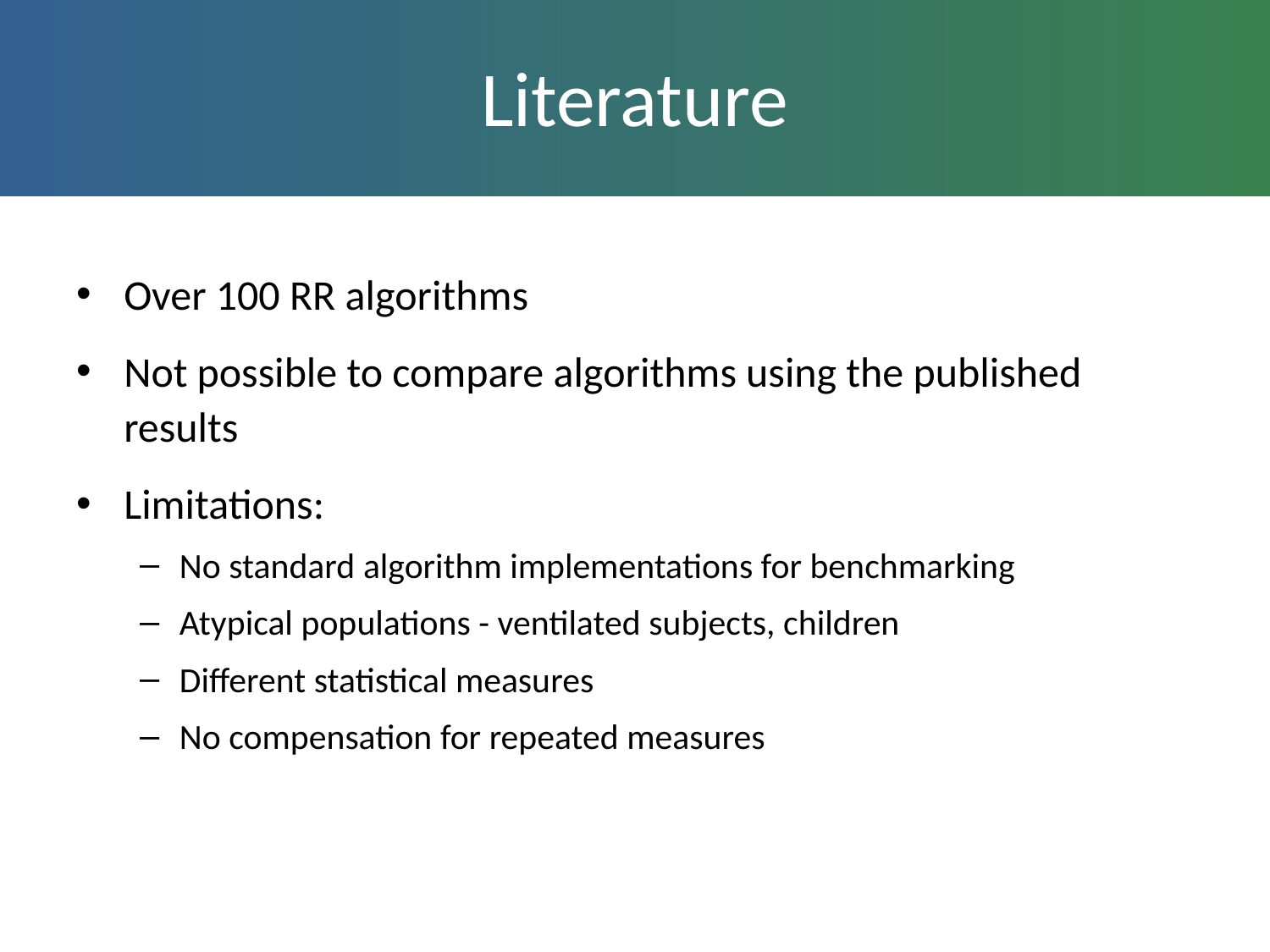

# Literature
Over 100 RR algorithms
Not possible to compare algorithms using the published results
Limitations:
No standard algorithm implementations for benchmarking
Atypical populations - ventilated subjects, children
Different statistical measures
No compensation for repeated measures